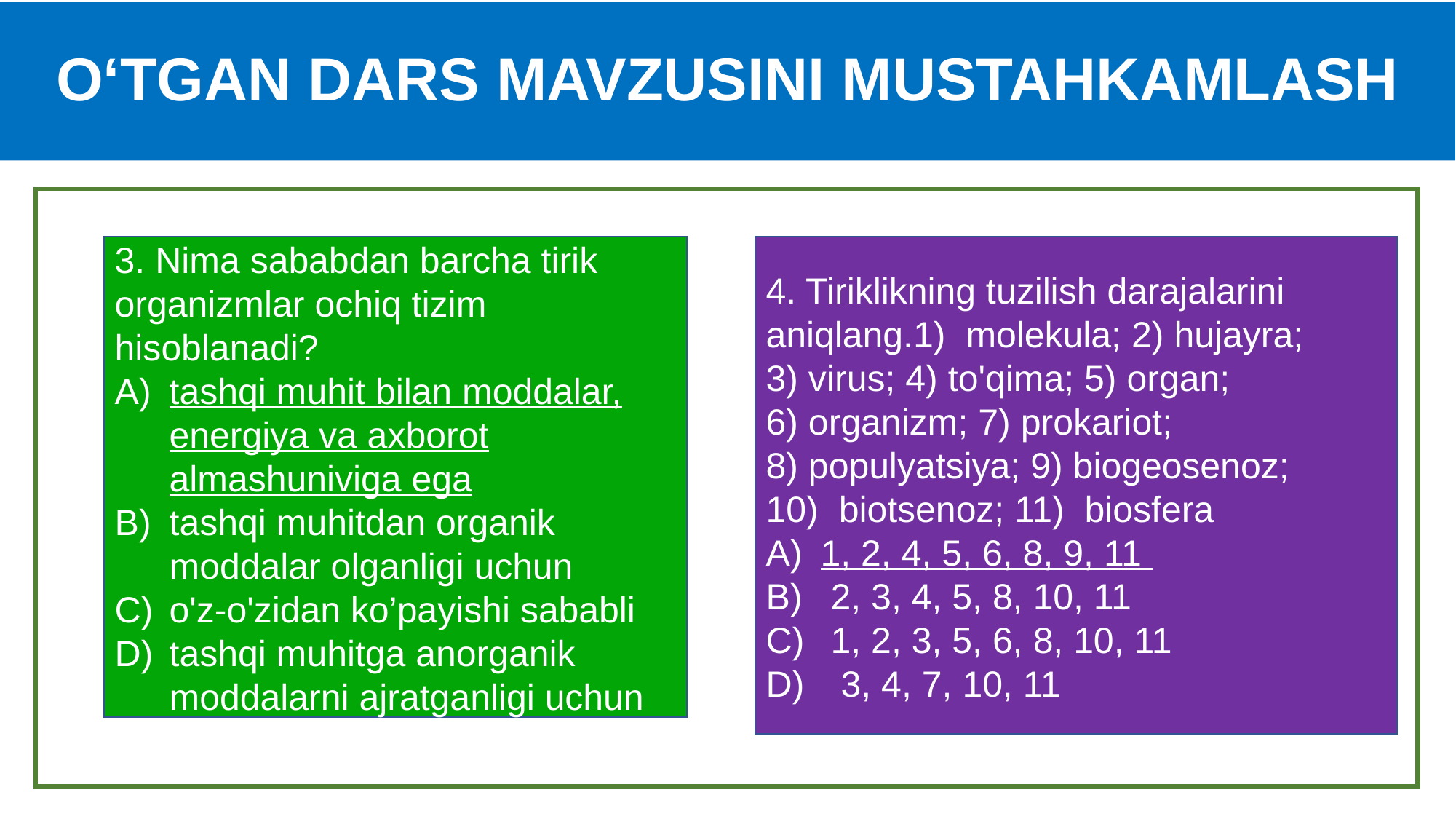

# O‘TGAN DARS MAVZUSINI MUSTAHKAMLASH

3. Nima sababdan barcha tirik organizmlar ochiq tizim hisoblanadi?
tashqi muhit bilan moddalar, energiya va axborot almashuniviga ega
tashqi muhitdan organik moddalar olganligi uchun
o'z-o'zidan ko’payishi sababli
tashqi muhitga anorganik moddalarni ajratganligi uchun
4. Tiriklikning tuzilish darajalarini aniqlang.1)  molekula; 2) hujayra;
3) virus; 4) to'qima; 5) organ;
6) organizm; 7) prokariot;
8) populyatsiya; 9) biogeosenoz;
10)  biotsenoz; 11)  biosfera
1, 2, 4, 5, 6, 8, 9, 11
 2, 3, 4, 5, 8, 10, 11
 1, 2, 3, 5, 6, 8, 10, 11
  3, 4, 7, 10, 11